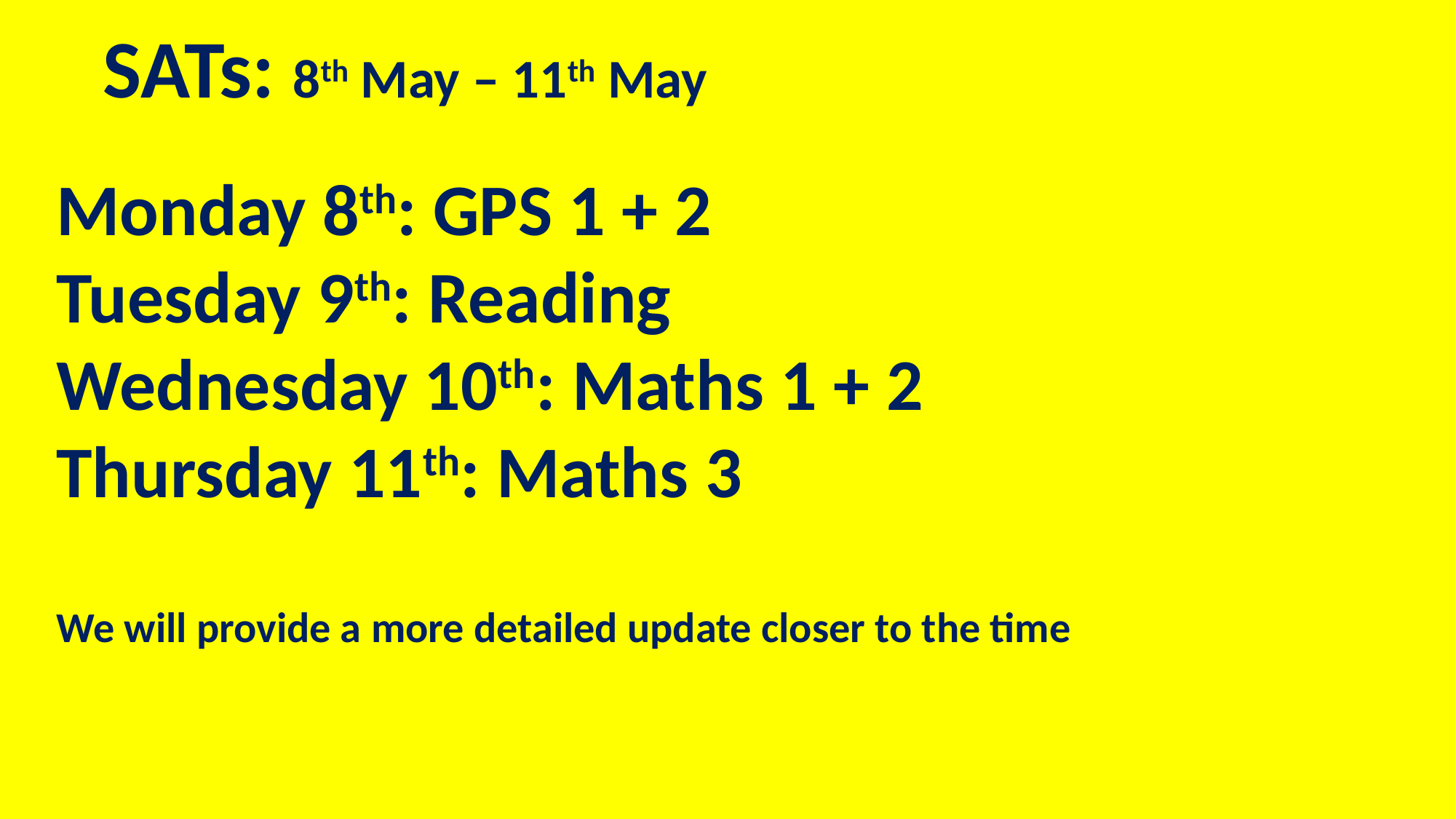

SATs: 8th May – 11th May

Monday 8th: GPS 1 + 2
Tuesday 9th: Reading
Wednesday 10th: Maths 1 + 2
Thursday 11th: Maths 3

We will provide a more detailed update closer to the time